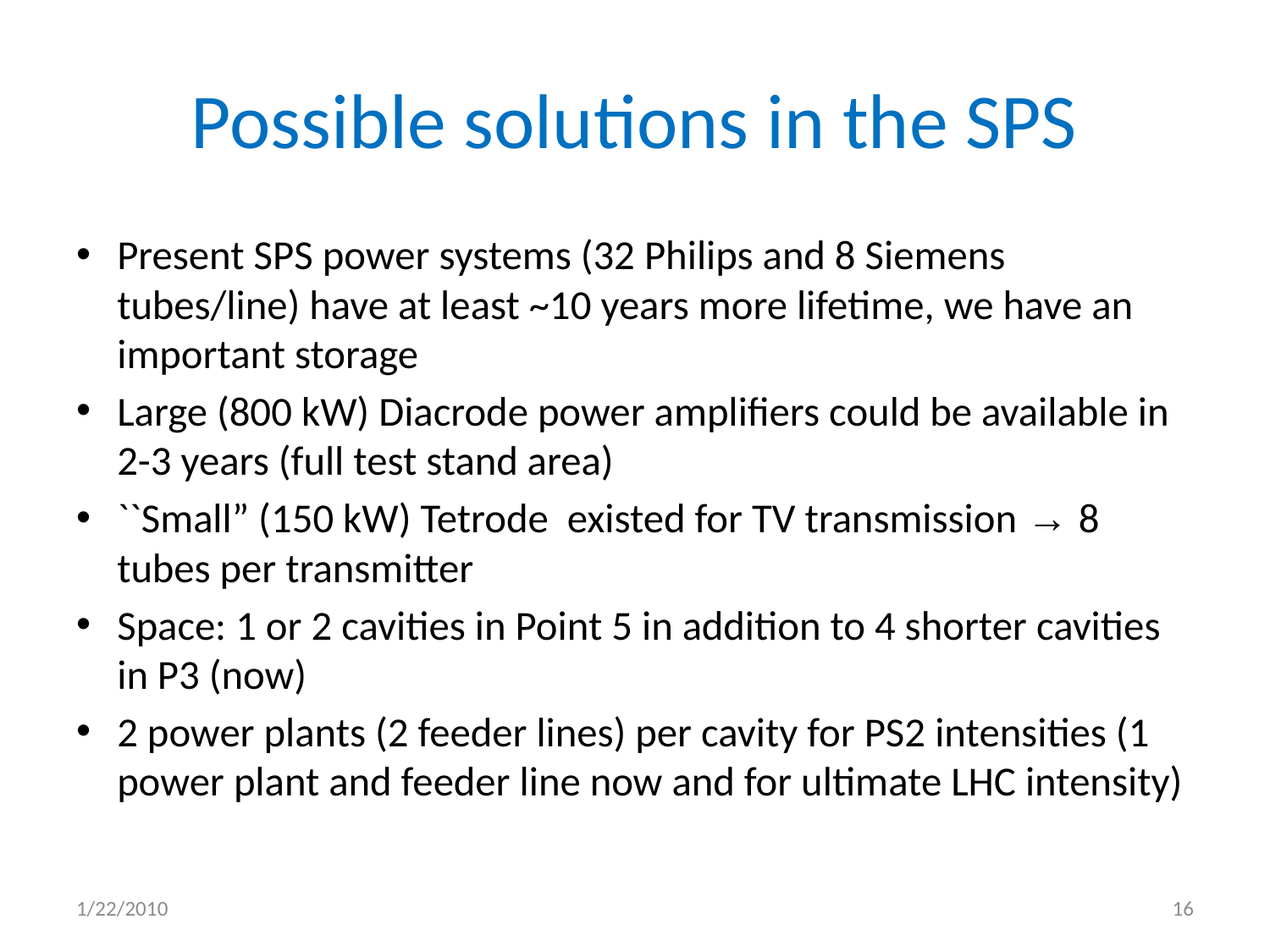

# Possible solutions in the SPS
Present SPS power systems (32 Philips and 8 Siemens tubes/line) have at least ~10 years more lifetime, we have an important storage
Large (800 kW) Diacrode power amplifiers could be available in 2-3 years (full test stand area)
``Small” (150 kW) Tetrode  existed for TV transmission → 8  tubes per transmitter
Space: 1 or 2 cavities in Point 5 in addition to 4 shorter cavities in P3 (now)
2 power plants (2 feeder lines) per cavity for PS2 intensities (1 power plant and feeder line now and for ultimate LHC intensity)
1/22/2010
16